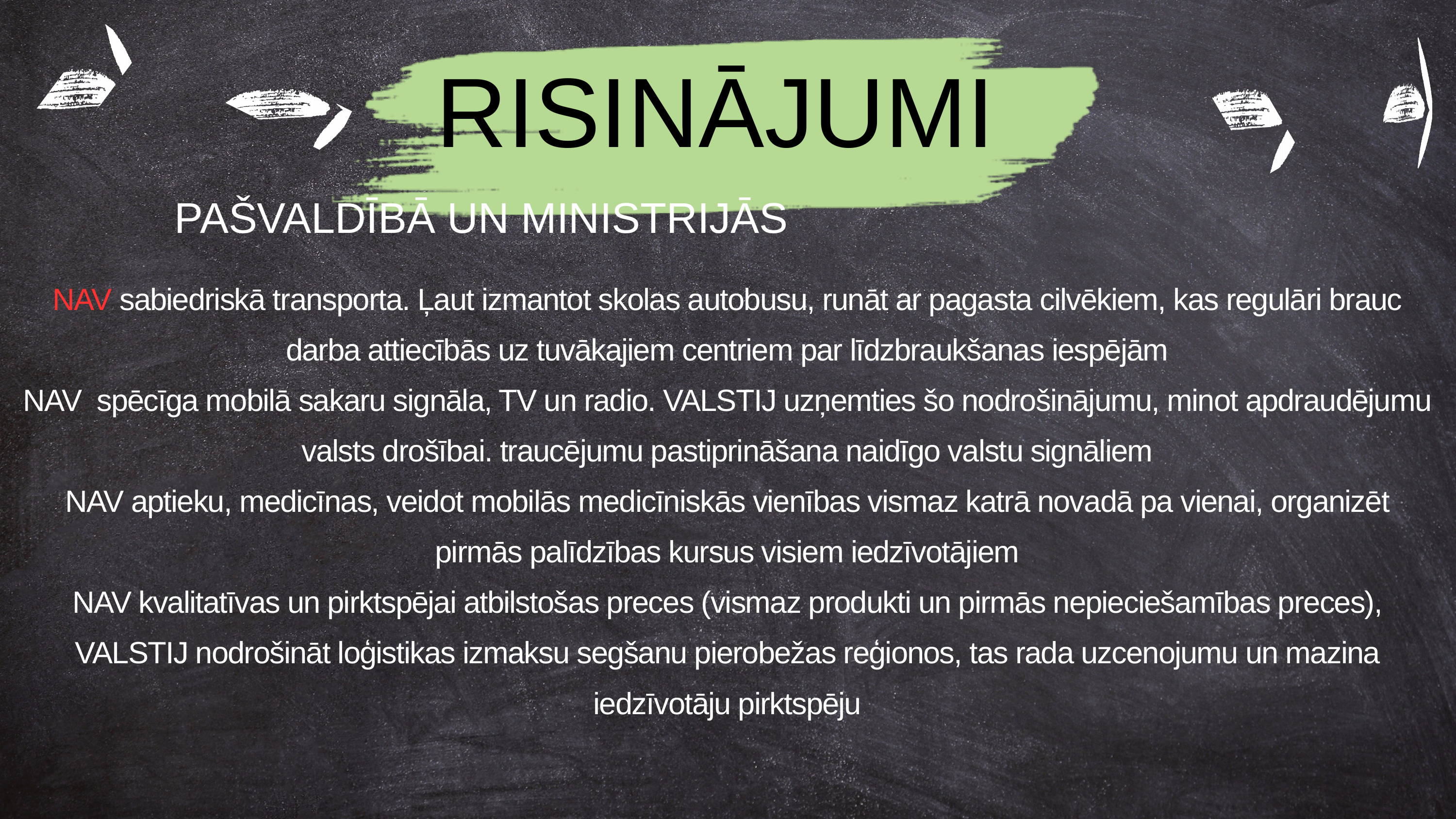

RISINĀJUMI

PAŠVALDĪBĀ UN MINISTRIJĀS
NAV sabiedriskā transporta. Ļaut izmantot skolas autobusu, runāt ar pagasta cilvēkiem, kas regulāri brauc darba attiecībās uz tuvākajiem centriem par līdzbraukšanas iespējām
NAV  spēcīga mobilā sakaru signāla, TV un radio. VALSTIJ uzņemties šo nodrošinājumu, minot apdraudējumu valsts drošībai. traucējumu pastiprināšana naidīgo valstu signāliem
NAV aptieku, medicīnas, veidot mobilās medicīniskās vienības vismaz katrā novadā pa vienai, organizēt pirmās palīdzības kursus visiem iedzīvotājiem
NAV kvalitatīvas un pirktspējai atbilstošas preces (vismaz produkti un pirmās nepieciešamības preces), VALSTIJ nodrošināt loģistikas izmaksu segšanu pierobežas reģionos, tas rada uzcenojumu un mazina iedzīvotāju pirktspēju